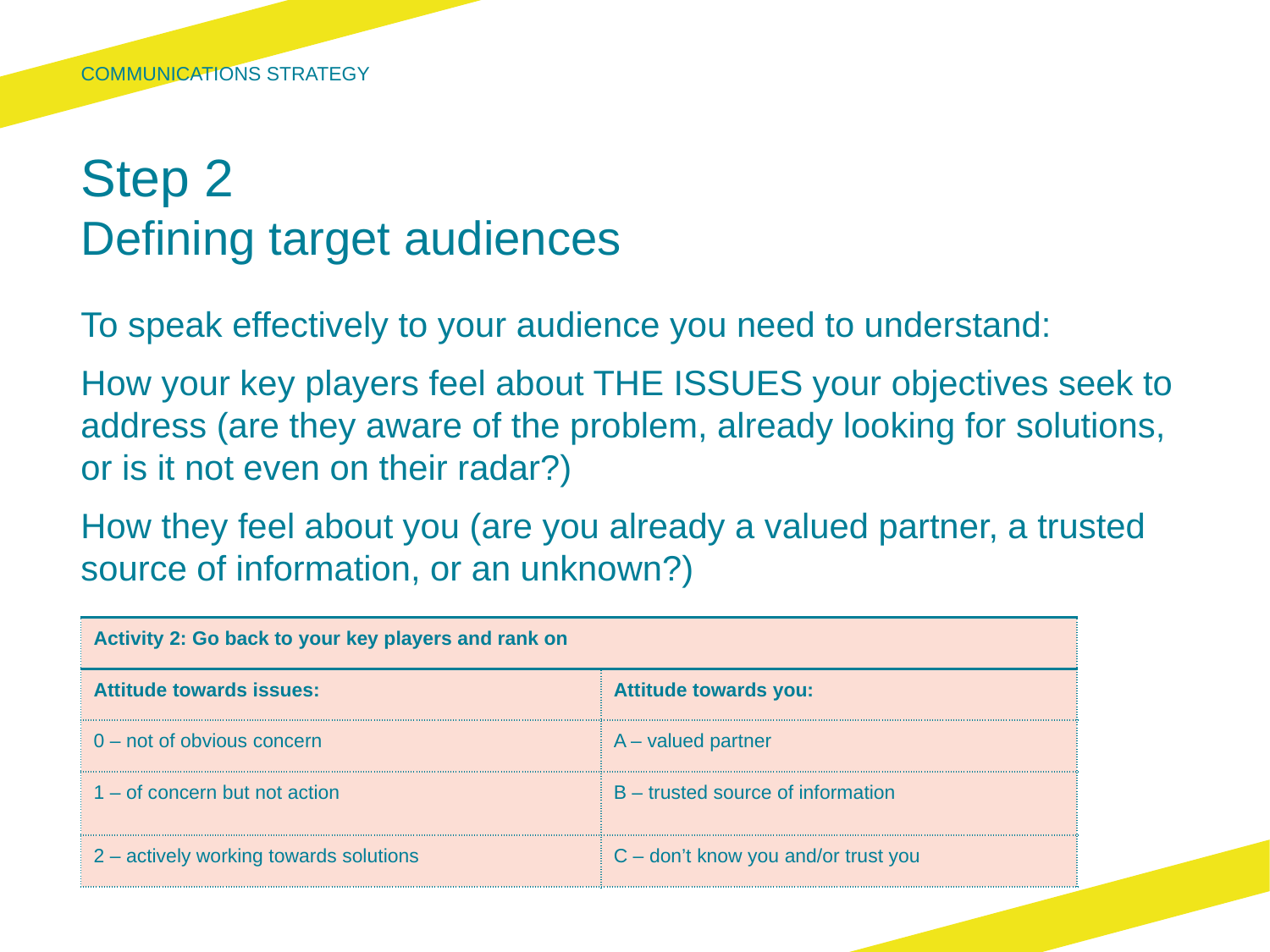

Communications Strategy
# Step 2 Defining target audiences
To speak effectively to your audience you need to understand:
How your key players feel about THE ISSUES your objectives seek to address (are they aware of the problem, already looking for solutions, or is it not even on their radar?)
How they feel about you (are you already a valued partner, a trusted source of information, or an unknown?)
| Activity 2: Go back to your key players and rank on |  |
| --- | --- |
| Attitude towards issues: | Attitude towards you: |
| 0 – not of obvious concern | A – valued partner |
| 1 – of concern but not action | B – trusted source of information |
| 2 – actively working towards solutions | C – don’t know you and/or trust you |